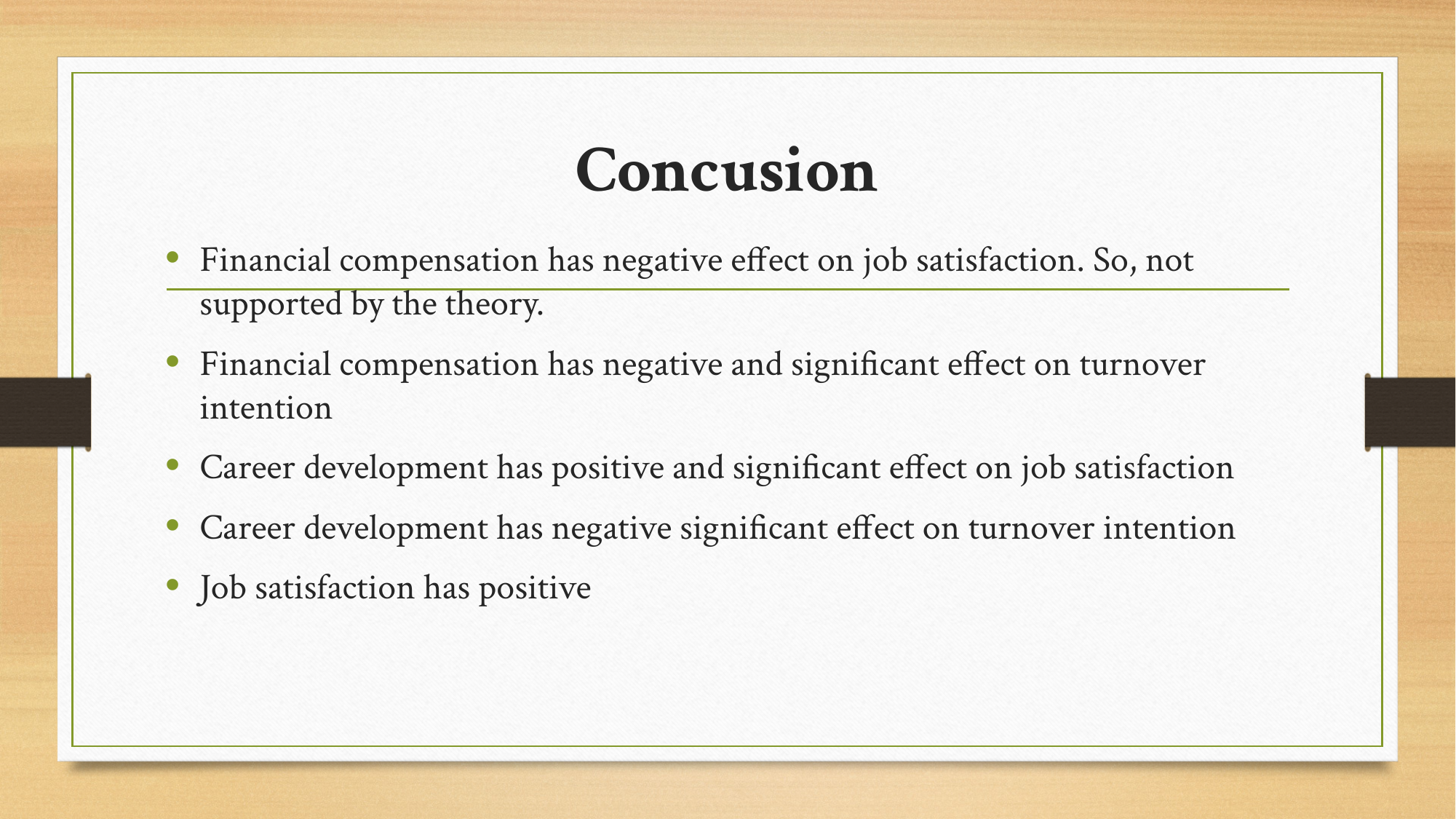

# Concusion
Financial compensation has negative effect on job satisfaction. So, not supported by the theory.
Financial compensation has negative and significant effect on turnover intention
Career development has positive and significant effect on job satisfaction
Career development has negative significant effect on turnover intention
Job satisfaction has positive